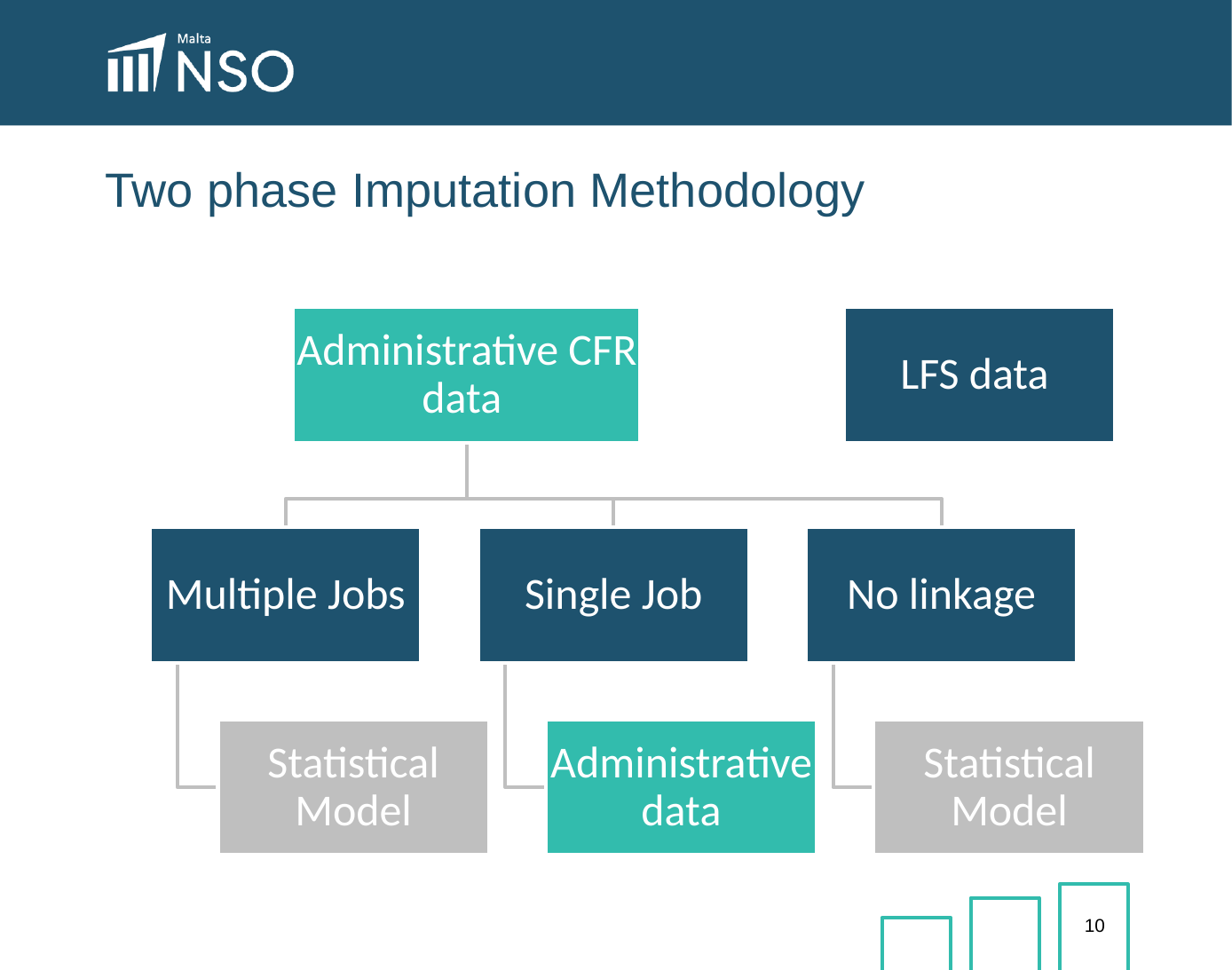

Two phase Imputation Methodology

Administrative CFR data
Multiple Jobs
Statistical Model
Single Job
Administrative data
No linkage
Statistical Model
LFS data
10